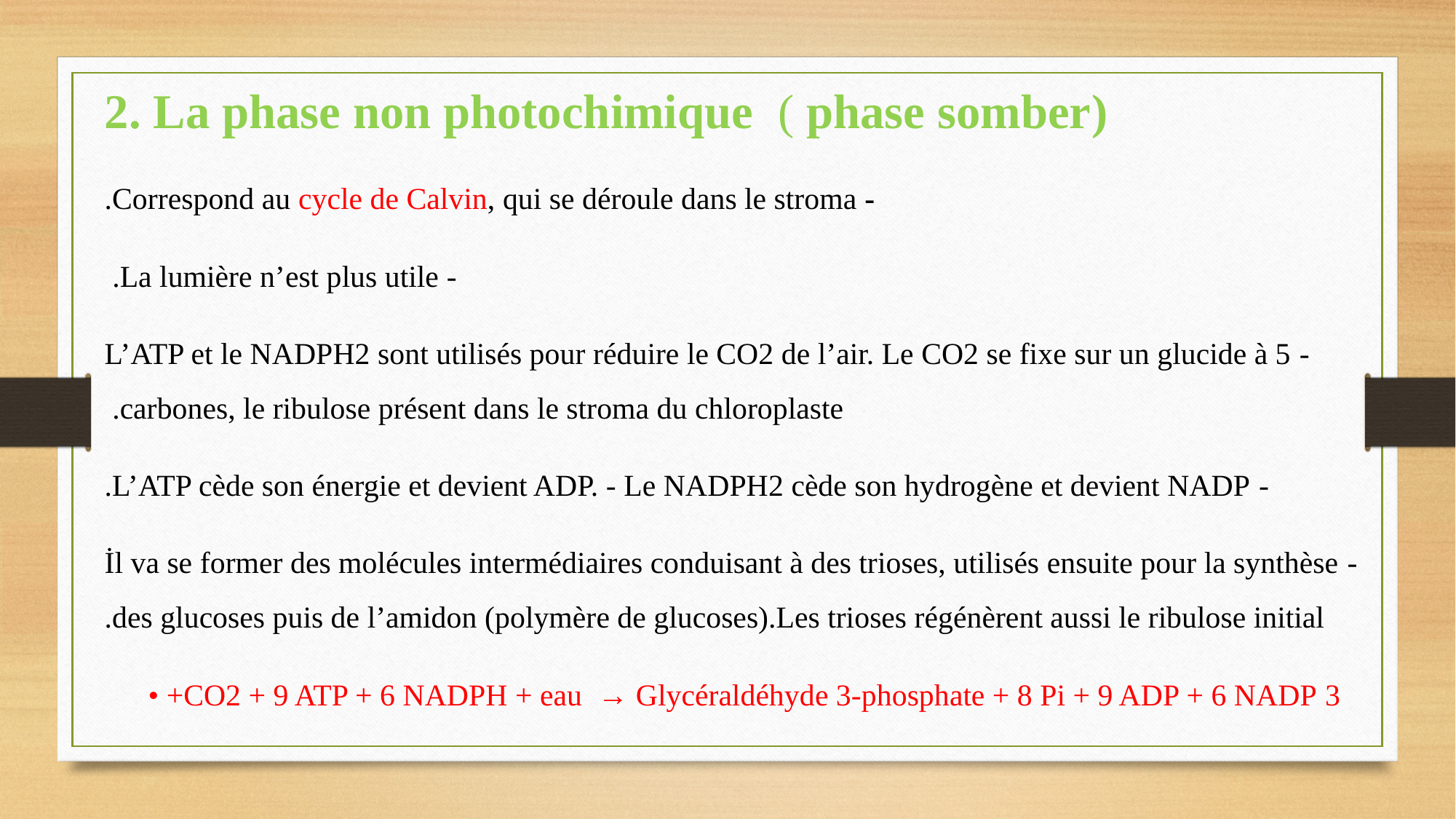

2. La phase non photochimique  ( phase somber)
- Correspond au cycle de Calvin, qui se déroule dans le stroma.
 - La lumière n’est plus utile.
- L’ATP et le NADPH2 sont utilisés pour réduire le CO2 de l’air. Le CO2 se fixe sur un glucide à 5 carbones, le ribulose présent dans le stroma du chloroplaste.
- L’ATP cède son énergie et devient ADP. - Le NADPH2 cède son hydrogène et devient NADP.
 - İl va se former des molécules intermédiaires conduisant à des trioses, utilisés ensuite pour la synthèse des glucoses puis de l’amidon (polymère de glucoses).Les trioses régénèrent aussi le ribulose initial.
 3 CO2 + 9 ATP + 6 NADPH + eau  → Glycéraldéhyde 3-phosphate + 8 Pi + 9 ADP + 6 NADP+ •